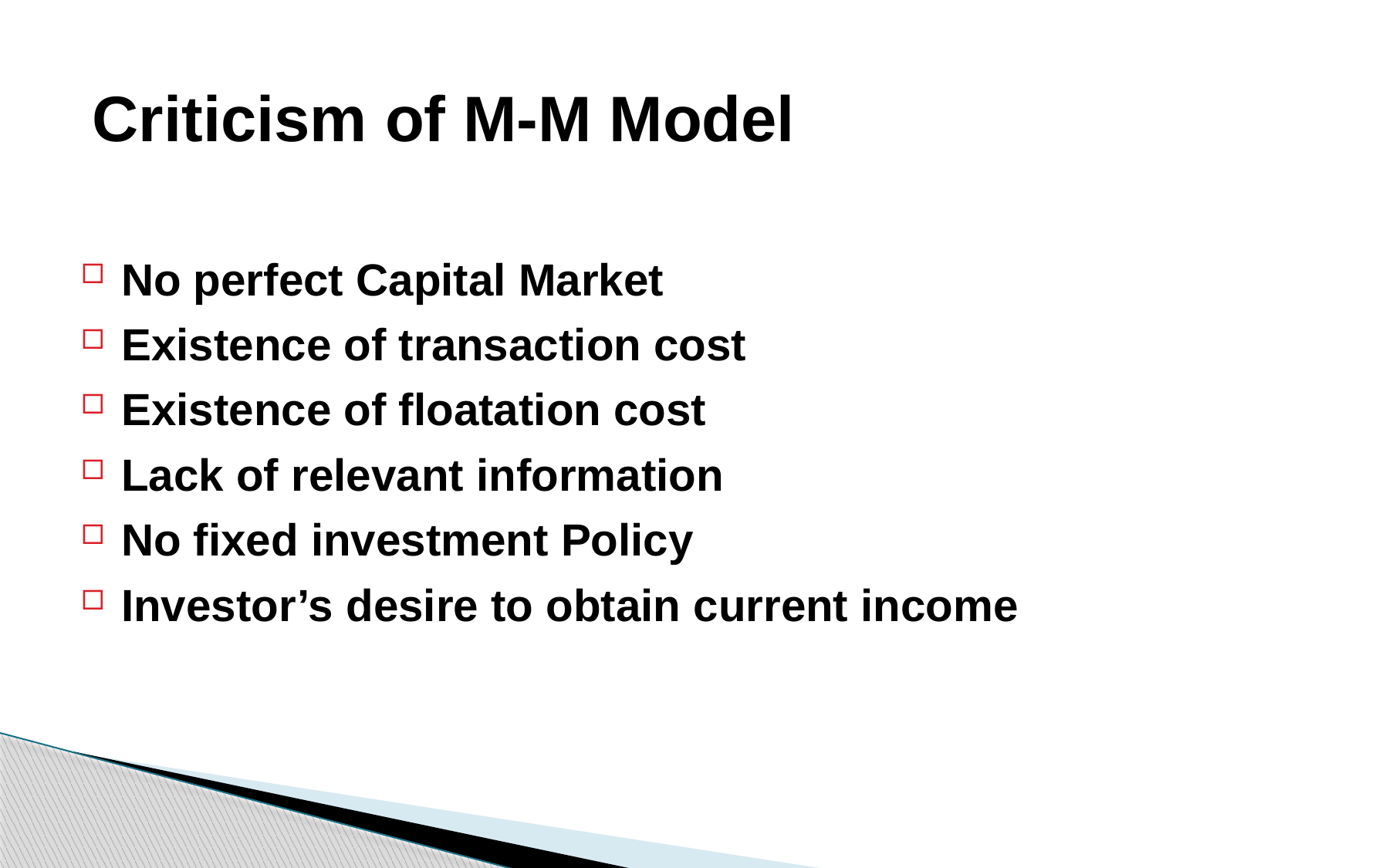

Criticism of M-M Model
No perfect Capital Market
Existence of transaction cost
Existence of floatation cost
Lack of relevant information
No fixed investment Policy
Investor’s desire to obtain current income